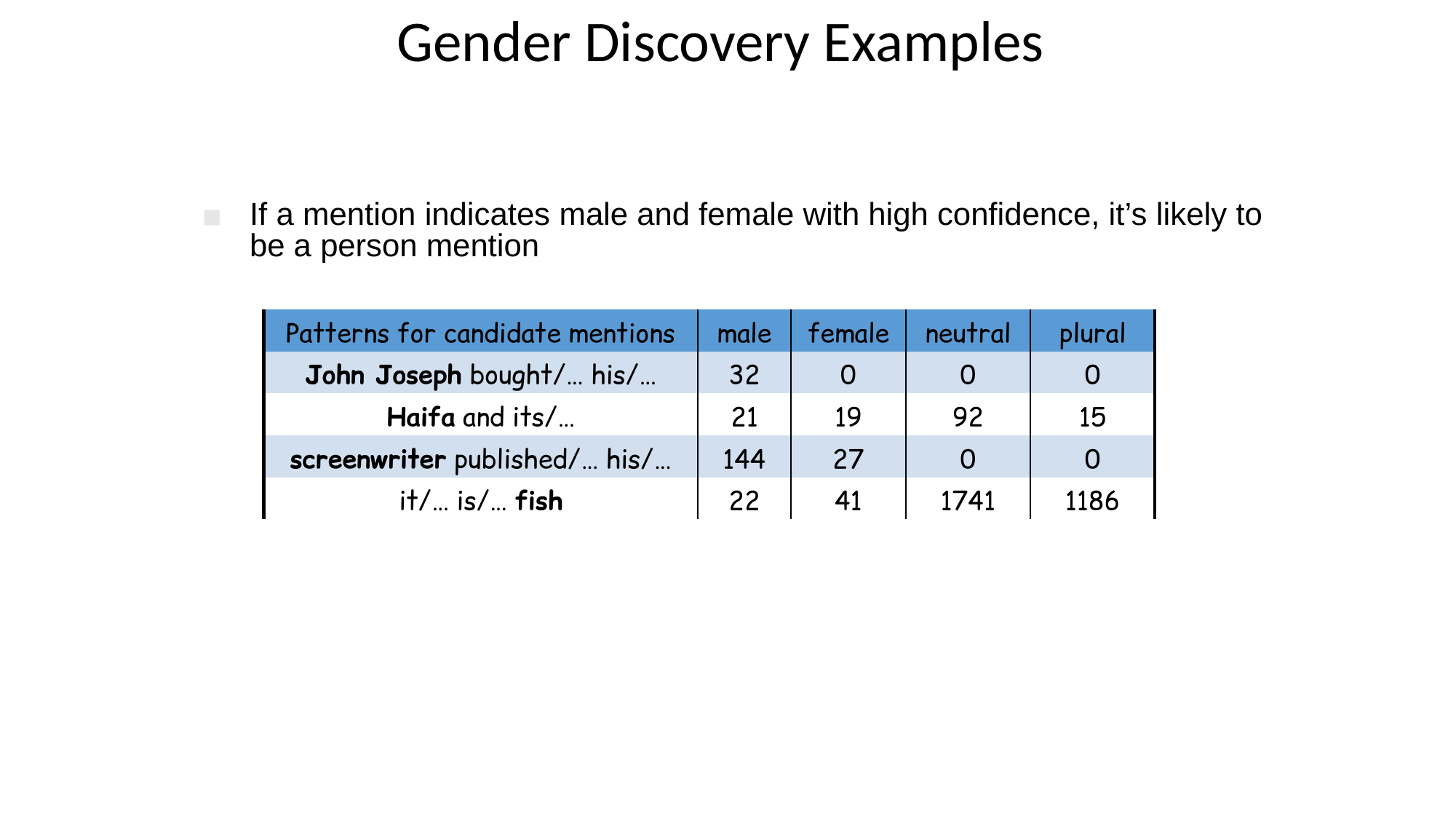

Gender Discovery Examples
If a mention indicates male and female with high confidence, it’s likely to be a person mention

| Patterns for candidate mentions | male | female | neutral | plural |
| --- | --- | --- | --- | --- |
| John Joseph bought/… his/… | 32 | 0 | 0 | 0 |
| Haifa and its/… | 21 | 19 | 92 | 15 |
| screenwriter published/… his/… | 144 | 27 | 0 | 0 |
| it/… is/… fish | 22 | 41 | 1741 | 1186 |